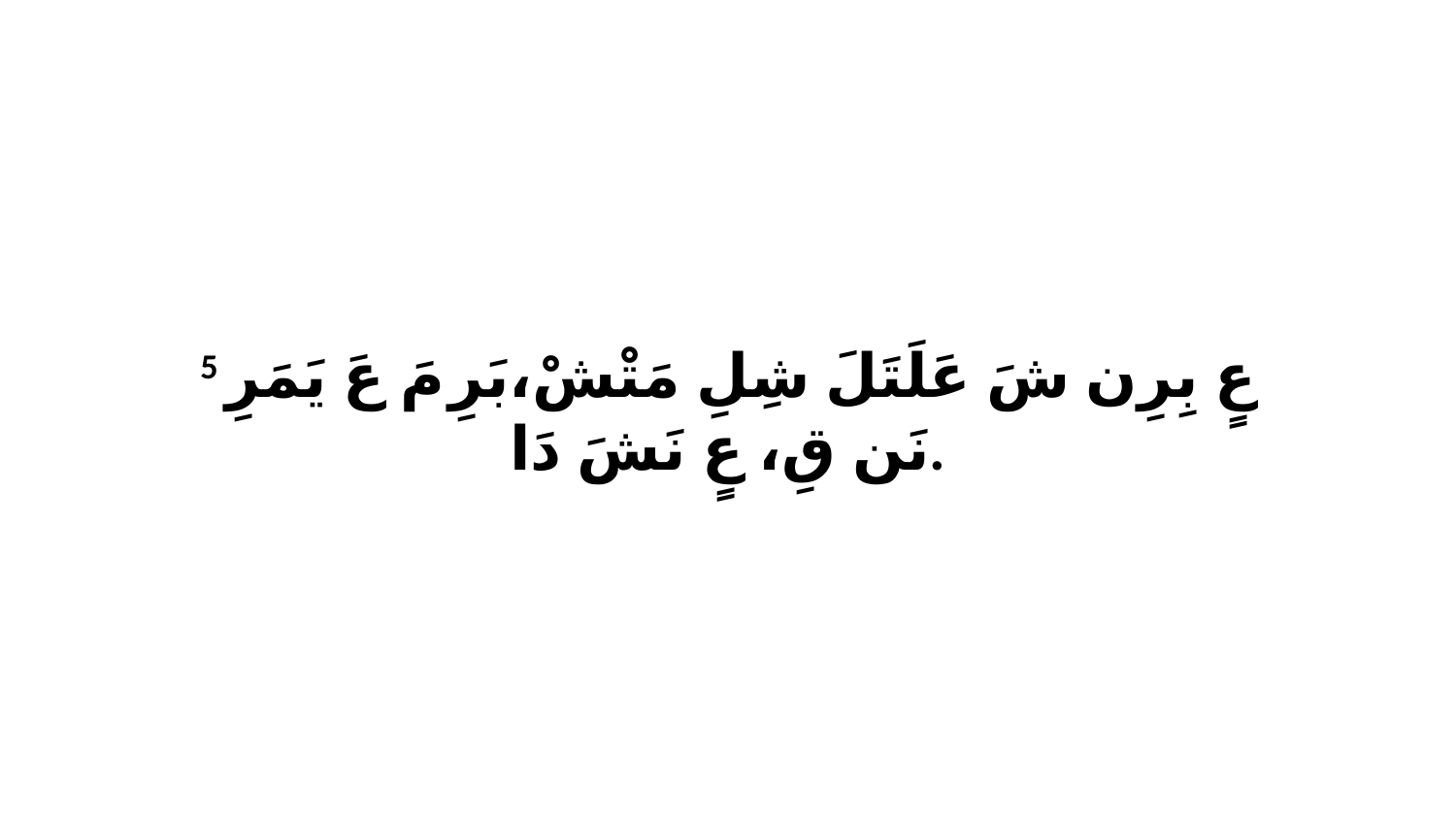

5 عٍ بِرِن شَ عَلَتَلَ شِلِ مَتْشْ،بَرِ مَ عَ يَمَرِ نَن قِ، عٍ نَشَ دَا.